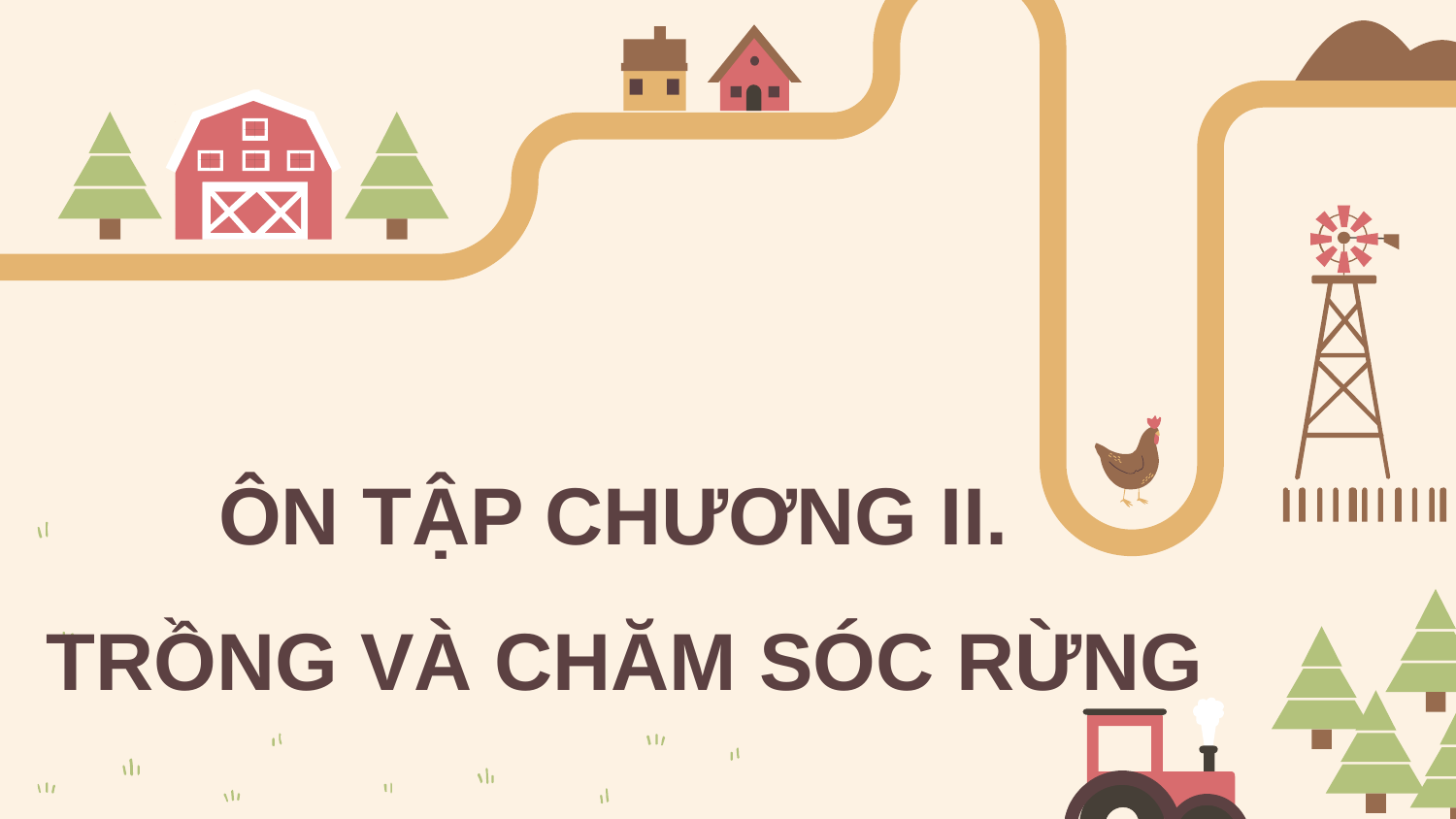

# ÔN TẬP CHƯƠNG II. TRỒNG VÀ CHĂM SÓC RỪNG